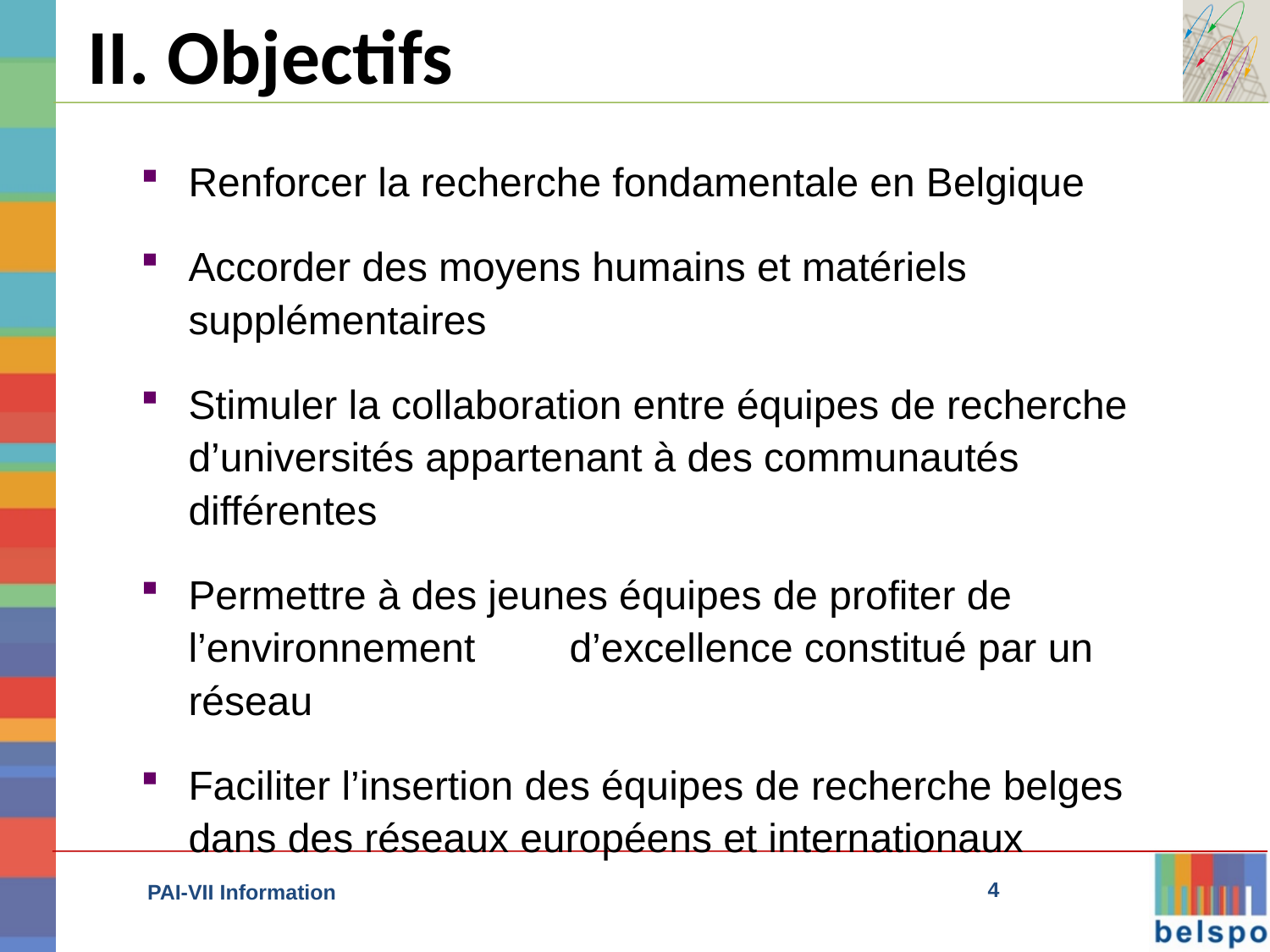

# II. Objectifs
Renforcer la recherche fondamentale en Belgique
Accorder des moyens humains et matériels supplémentaires
Stimuler la collaboration entre équipes de recherche 	d’universités appartenant à des communautés différentes
Permettre à des jeunes équipes de profiter de l’environnement 	d’excellence constitué par un réseau
Faciliter l’insertion des équipes de recherche belges dans des réseaux européens et internationaux

4